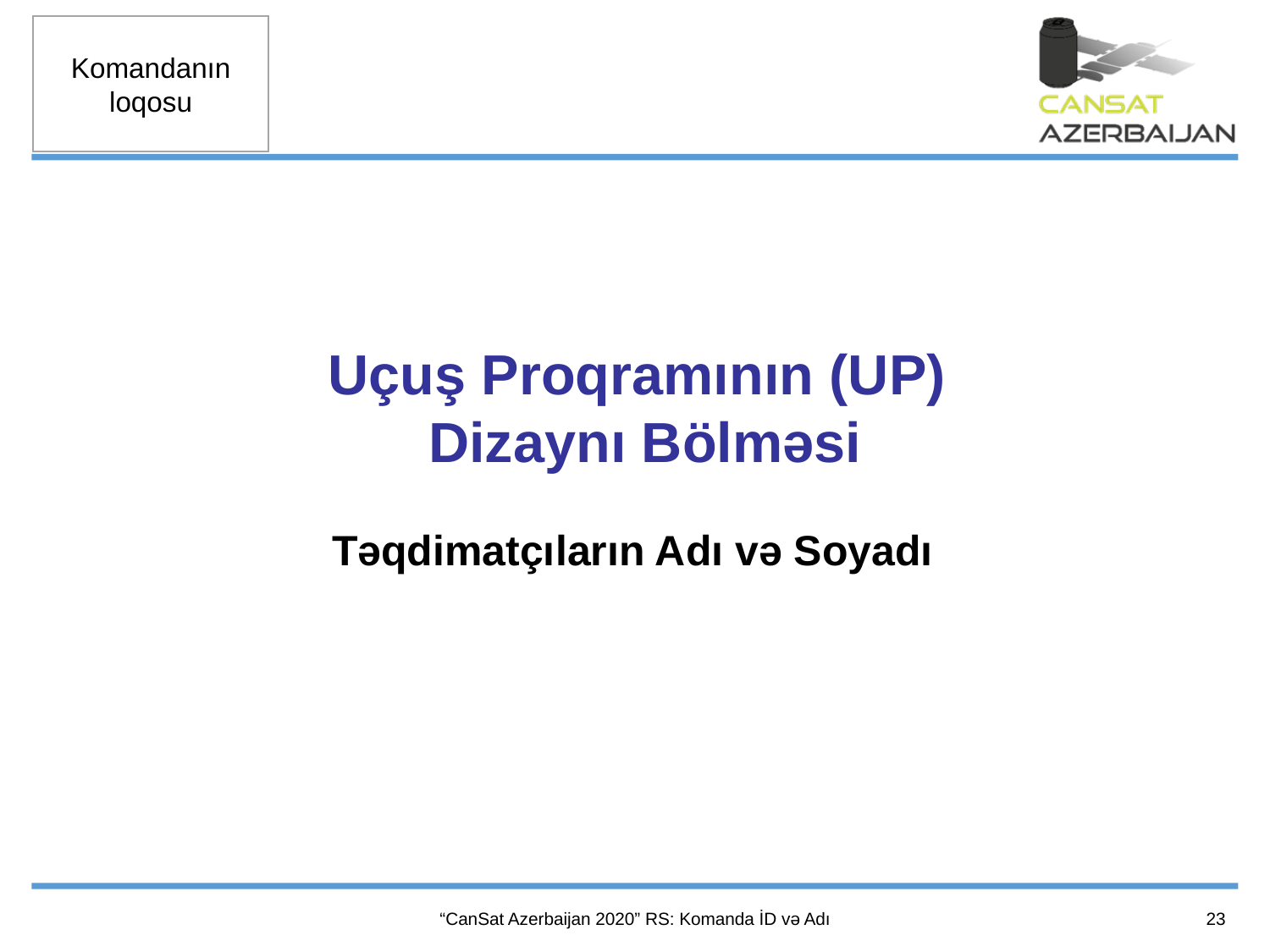

Uçuş Proqramının (UP)
Dizaynı Bölməsi
Təqdimatçıların Adı və Soyadı
23
“CanSat Azerbaijan 2020” RS: Komanda İD və Adı